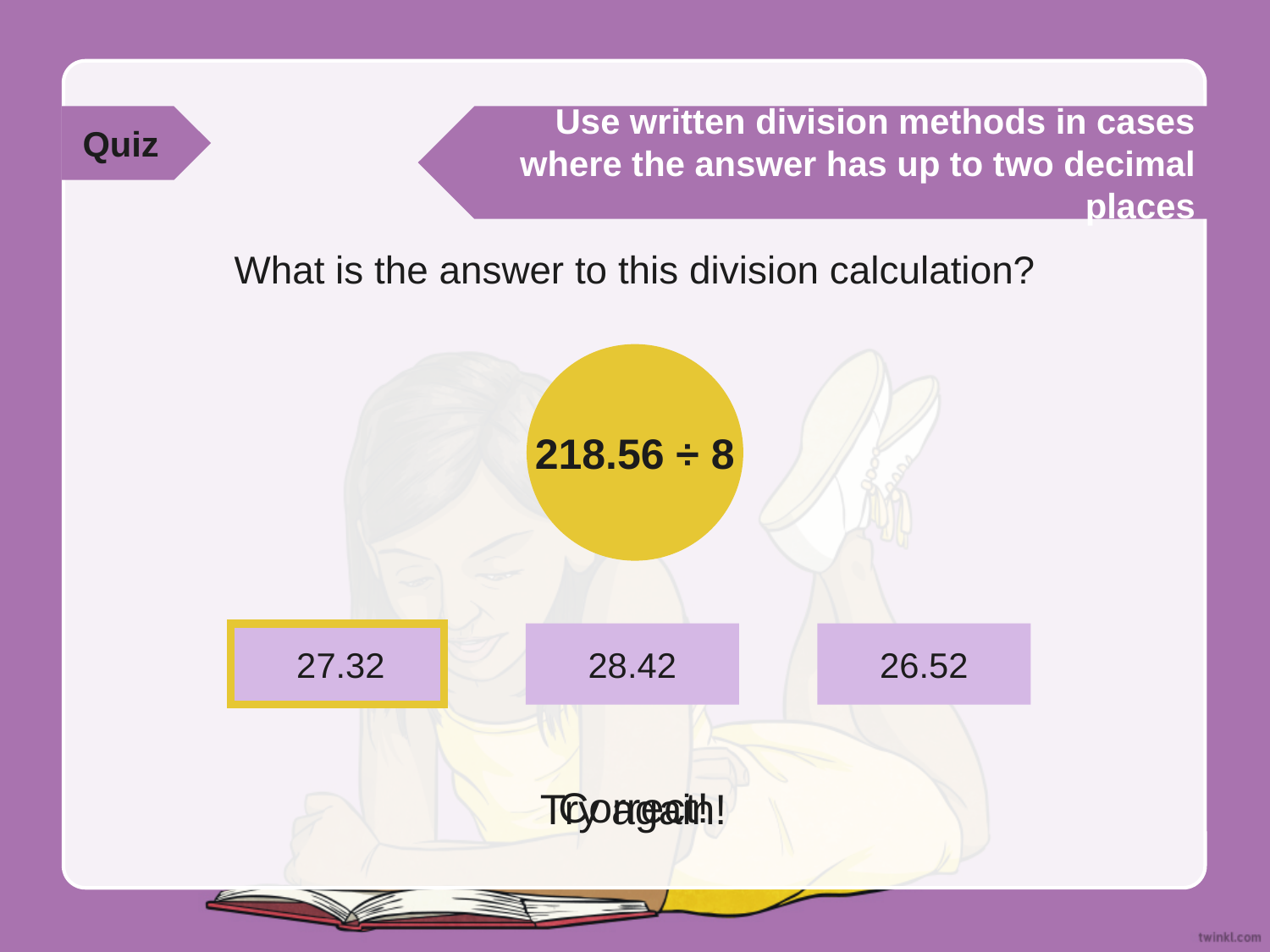

Quiz
Use written division methods in cases where the answer has up to two decimal places
What is the answer to this division calculation?
218.56 ÷ 8
28.42
26.52
27.32

Correct!
Try again!